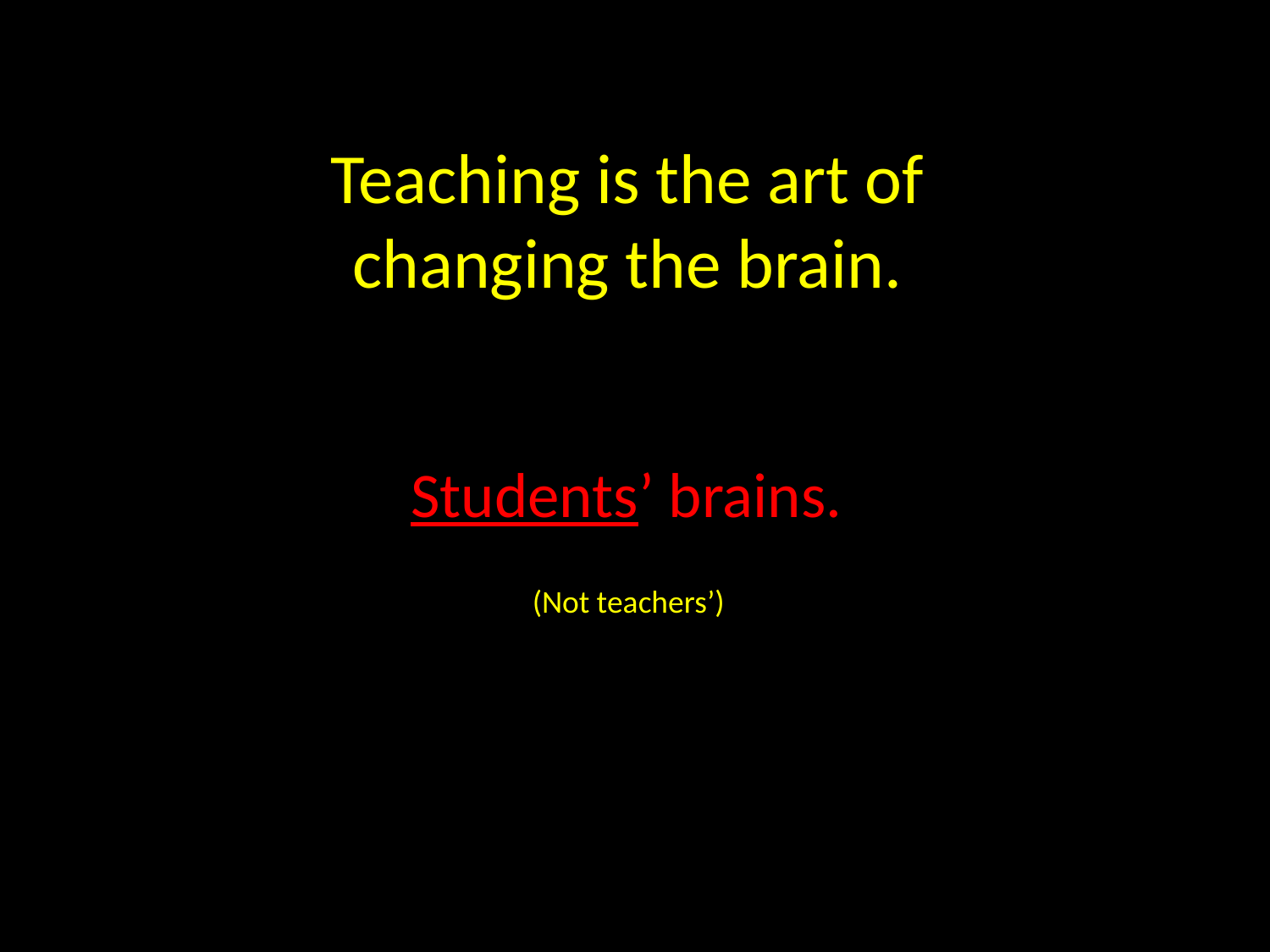

Teaching is the art of changing the brain.

Students’ brains.
(Not teachers’)